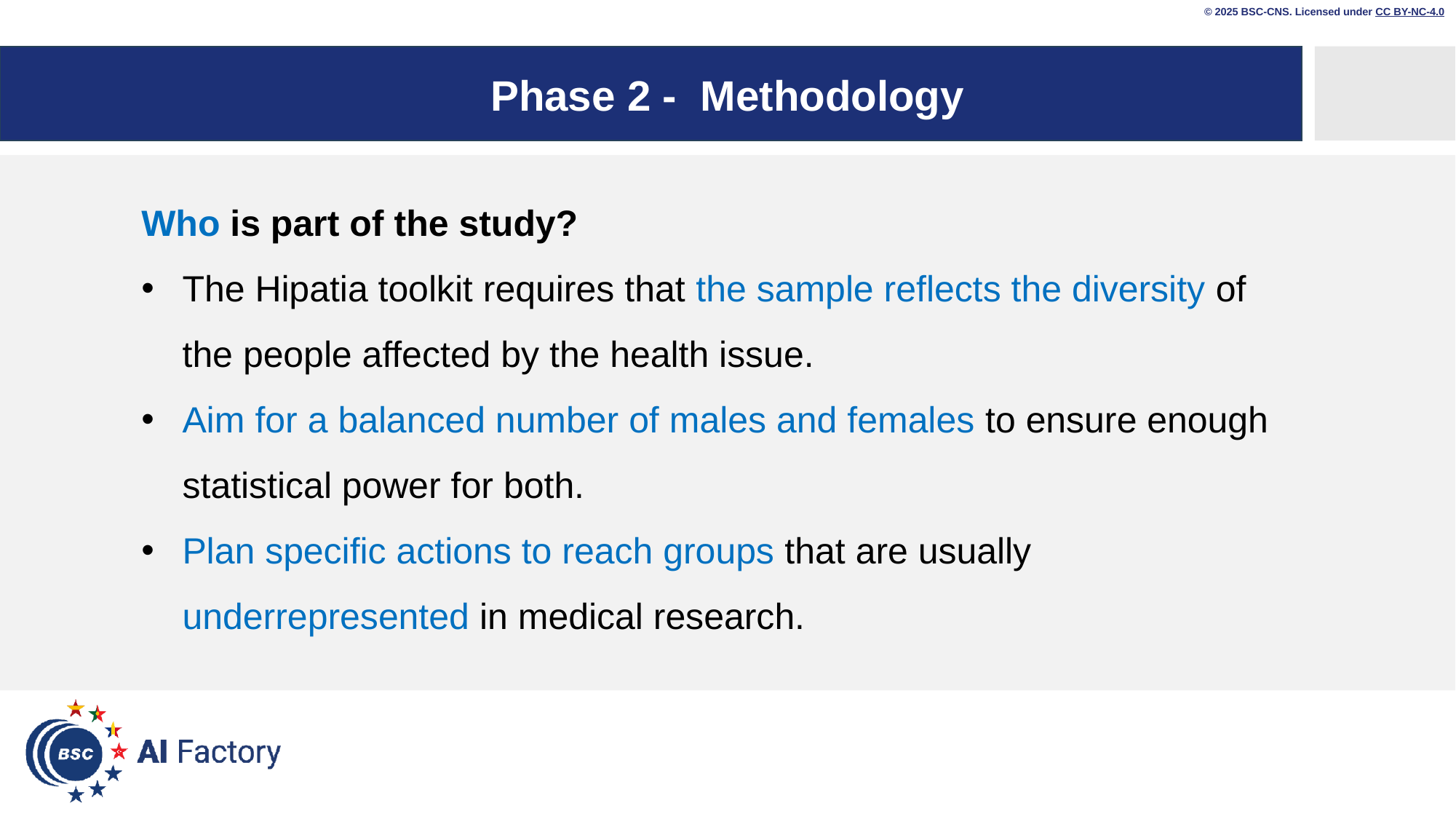

© 2025 BSC-CNS. Licensed under CC BY-NC-4.0
# Phase 2 -  Methodology
Who is part of the study?
The Hipatia toolkit requires that the sample reflects the diversity of the people affected by the health issue.
Aim for a balanced number of males and females to ensure enough statistical power for both.
Plan specific actions to reach groups that are usually underrepresented in medical research.